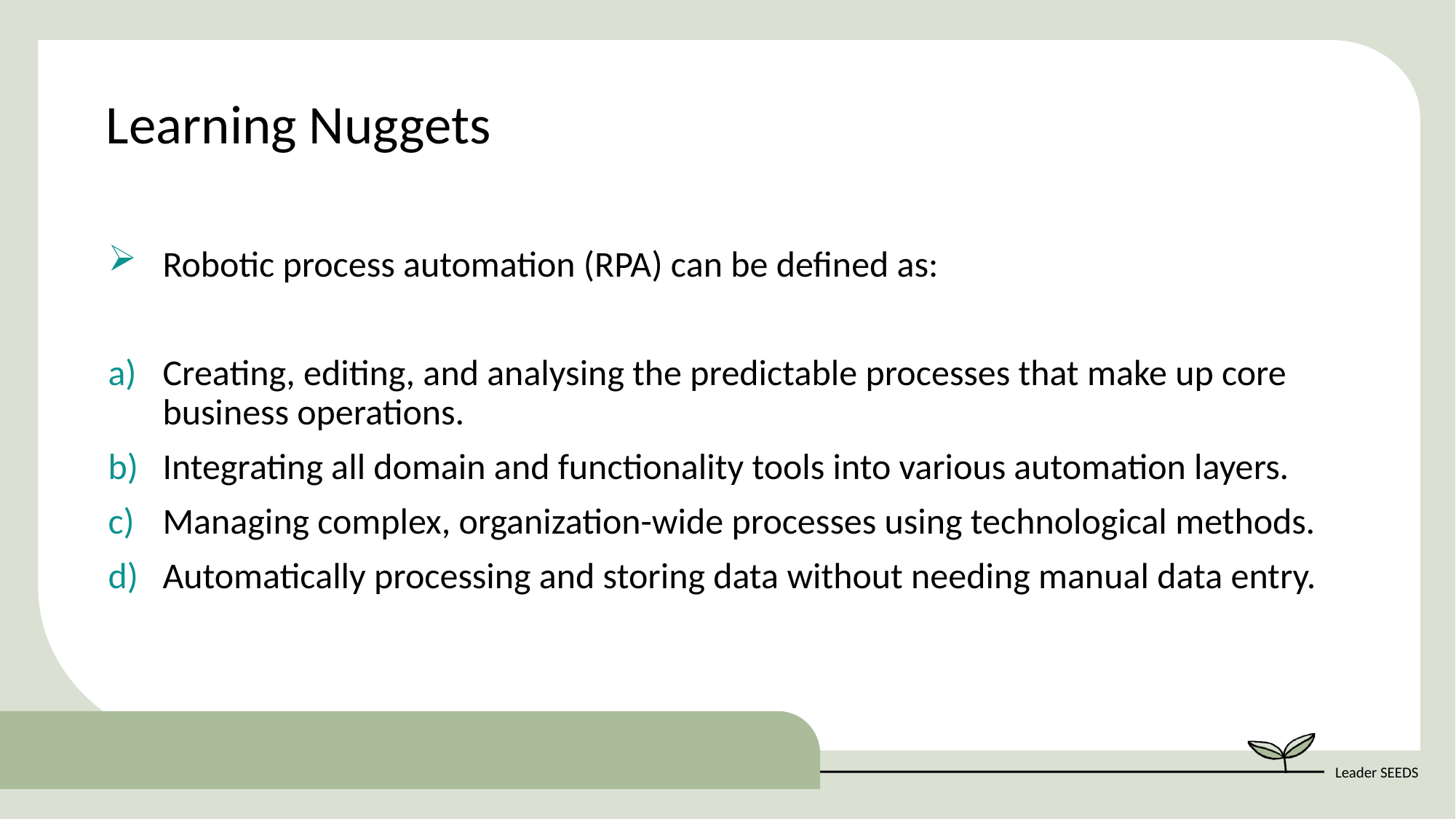

Learning Nuggets
Robotic process automation (RPA) can be defined as:

Creating, editing, and analysing the predictable processes that make up core business operations.
Integrating all domain and functionality tools into various automation layers.
Managing complex, organization-wide processes using technological methods.
Automatically processing and storing data without needing manual data entry.